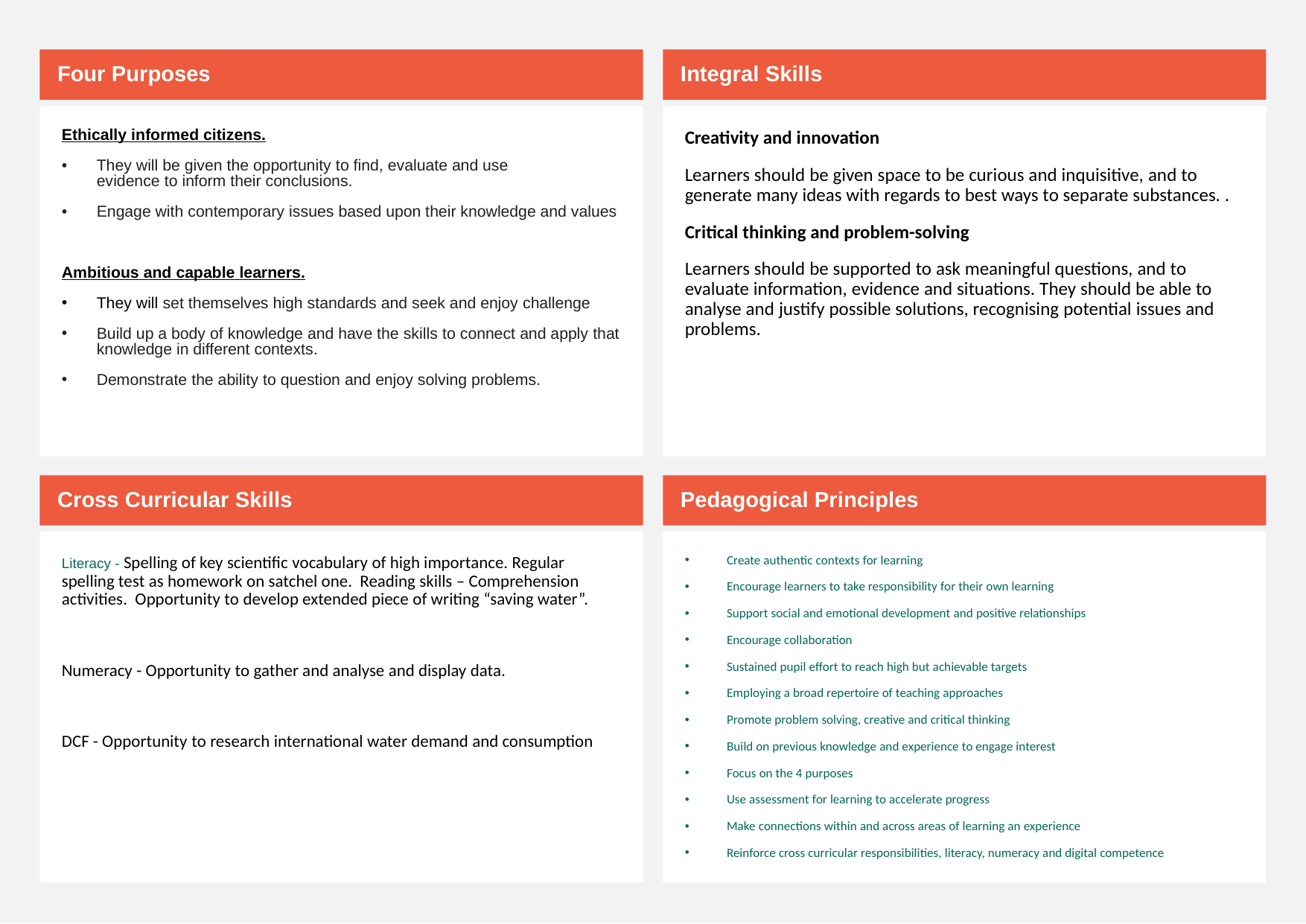

Four Purposes
Integral Skills
Ethically informed citizens.
They will be given the opportunity to find, evaluate and use evidence to inform their conclusions.
Engage with contemporary issues based upon their knowledge and values

Ambitious and capable learners.
They will set themselves high standards and seek and enjoy challenge
Build up a body of knowledge and have the skills to connect and apply that knowledge in different contexts.
Demonstrate the ability to question and enjoy solving problems.

Creativity and innovation
Learners should be given space to be curious and inquisitive, and to generate many ideas with regards to best ways to separate substances. .
Critical thinking and problem-solving
Learners should be supported to ask meaningful questions, and to evaluate information, evidence and situations. They should be able to analyse and justify possible solutions, recognising potential issues and problems.
Cross Curricular Skills
Pedagogical Principles
Literacy - Spelling of key scientific vocabulary of high importance. Regular spelling test as homework on satchel one.  Reading skills – Comprehension activities.  Opportunity to develop extended piece of writing “saving water”.

Numeracy - Opportunity to gather and analyse and display data.

DCF - Opportunity to research international water demand and consumption

Create authentic contexts for learning
Encourage learners to take responsibility for their own learning
Support social and emotional development and positive relationships
Encourage collaboration
Sustained pupil effort to reach high but achievable targets
Employing a broad repertoire of teaching approaches
Promote problem solving, creative and critical thinking
Build on previous knowledge and experience to engage interest
Focus on the 4 purposes
Use assessment for learning to accelerate progress
Make connections within and across areas of learning an experience
Reinforce cross curricular responsibilities, literacy, numeracy and digital competence